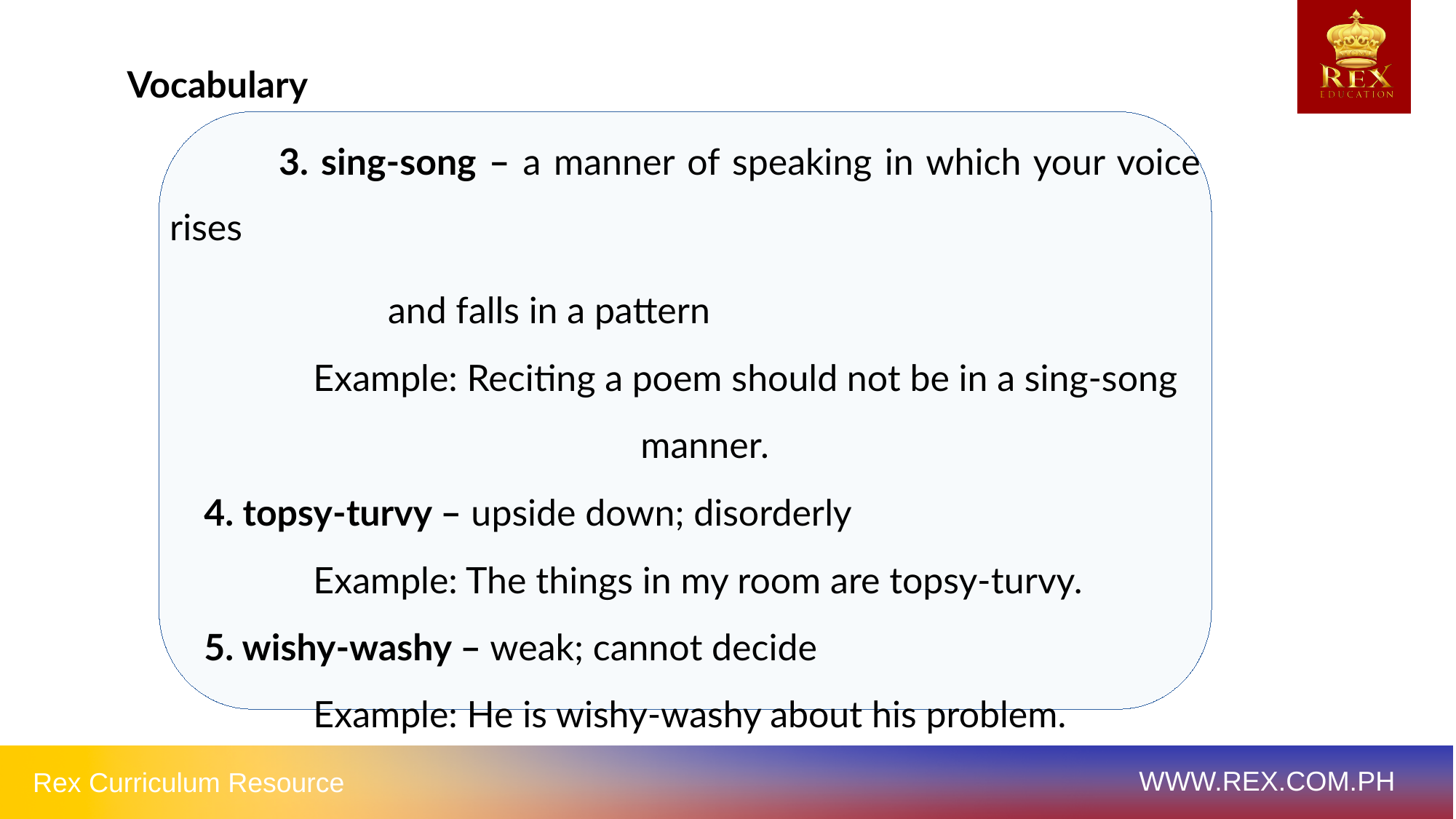

Vocabulary

	3. sing-song – a manner of speaking in which your voice rises
		and falls in a pattern
	Example: Reciting a poem should not be in a sing-song
				manner.
4. topsy-turvy – upside down; disorderly
	Example: The things in my room are topsy-turvy.
5. wishy-washy – weak; cannot decide
	Example: He is wishy-washy about his problem.